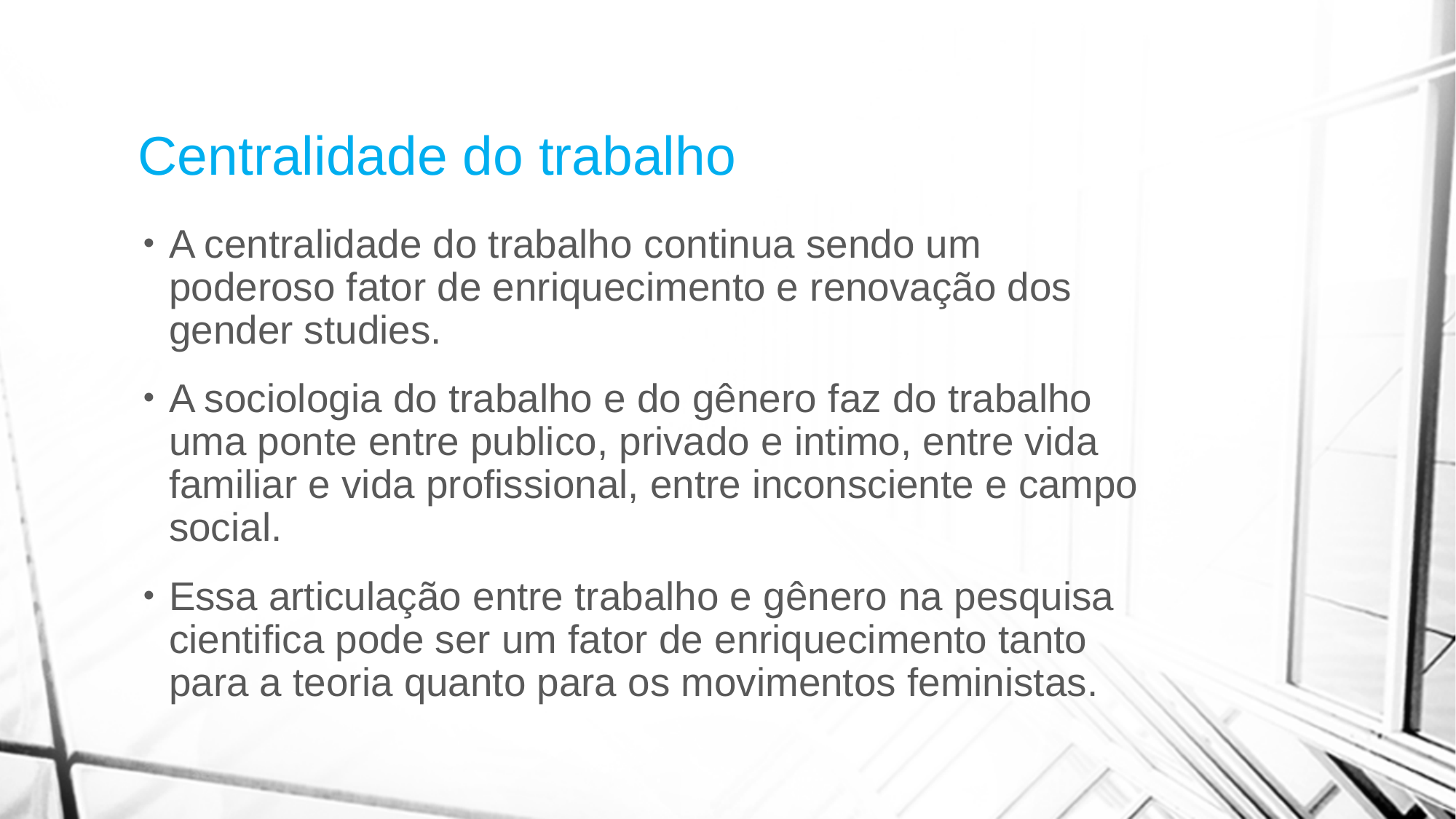

# Centralidade do trabalho
A centralidade do trabalho continua sendo um poderoso fator de enriquecimento e renovação dos gender studies.
A sociologia do trabalho e do gênero faz do trabalho uma ponte entre publico, privado e intimo, entre vida familiar e vida profissional, entre inconsciente e campo social.
Essa articulação entre trabalho e gênero na pesquisa cientifica pode ser um fator de enriquecimento tanto para a teoria quanto para os movimentos feministas.